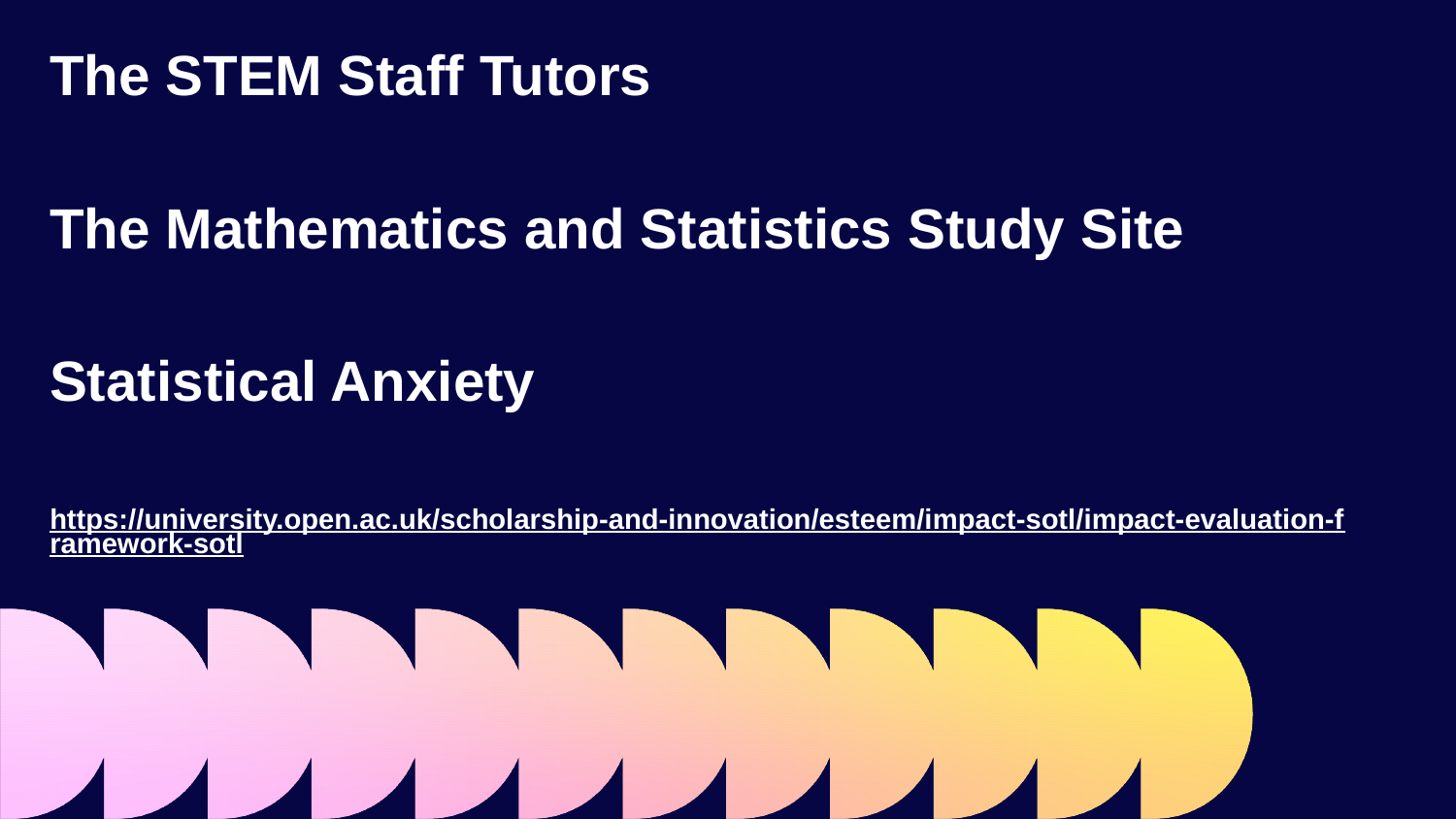

The STEM Staff Tutors

The Mathematics and Statistics Study Site

Statistical Anxiety

https://university.open.ac.uk/scholarship-and-innovation/esteem/impact-sotl/impact-evaluation-framework-sotl